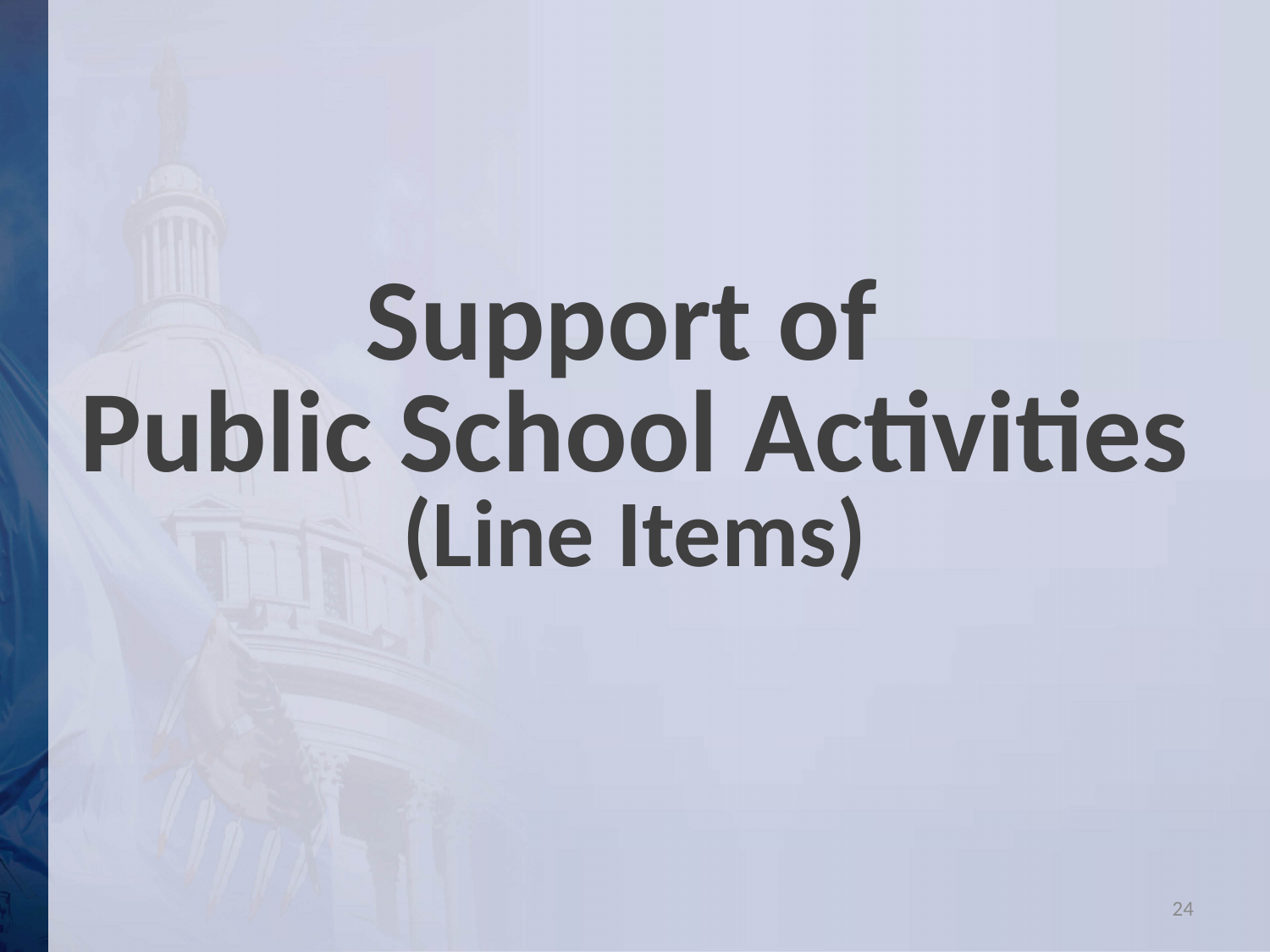

Support of
Public School Activities
(Line Items)
24